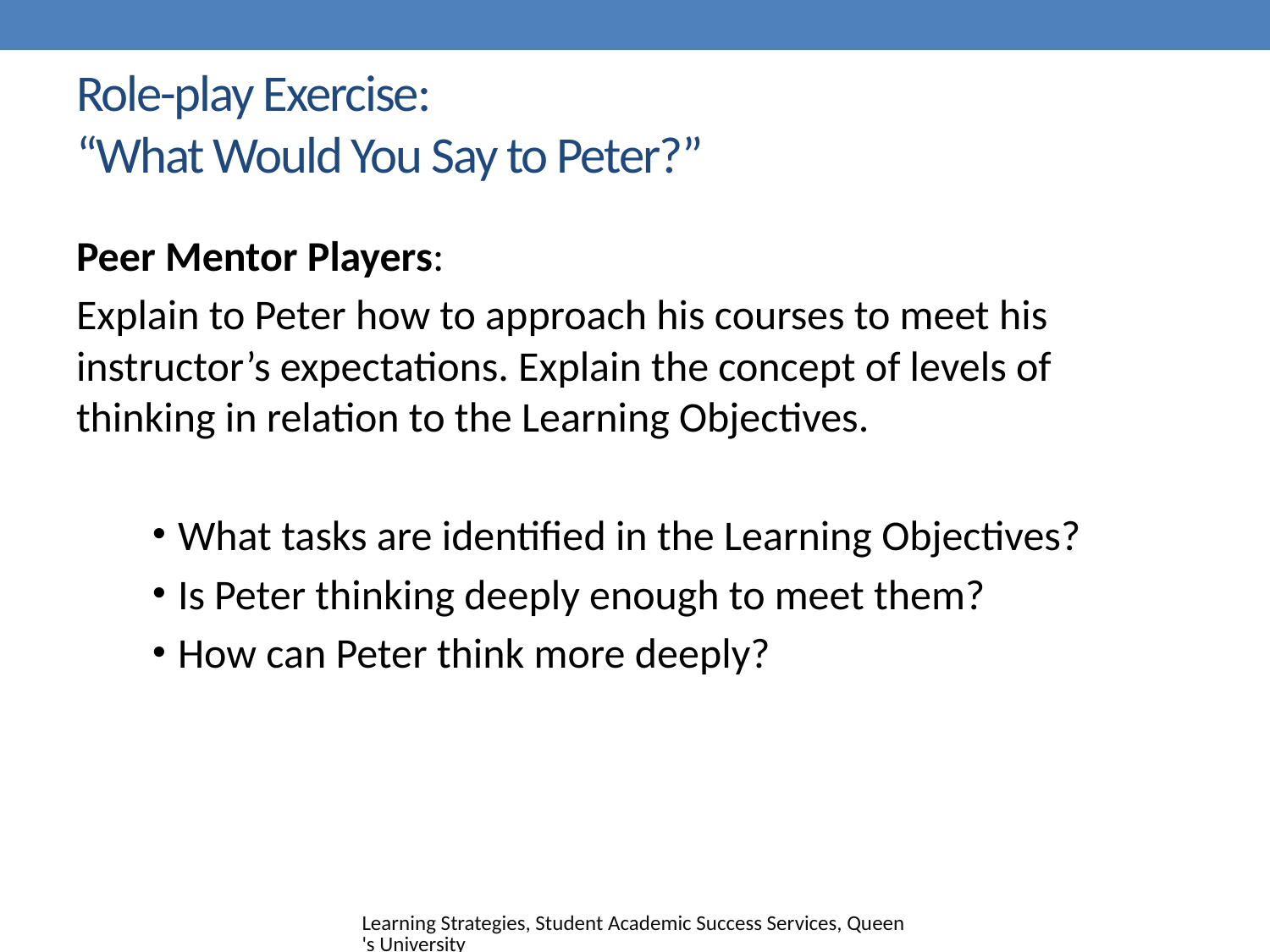

# Role-play Exercise: “What Would You Say to Peter?”
Peer Mentor Players:
Explain to Peter how to approach his courses to meet his instructor’s expectations. Explain the concept of levels of thinking in relation to the Learning Objectives.

What tasks are identified in the Learning Objectives?
Is Peter thinking deeply enough to meet them?
How can Peter think more deeply?
Learning Strategies, Student Academic Success Services, Queen's University